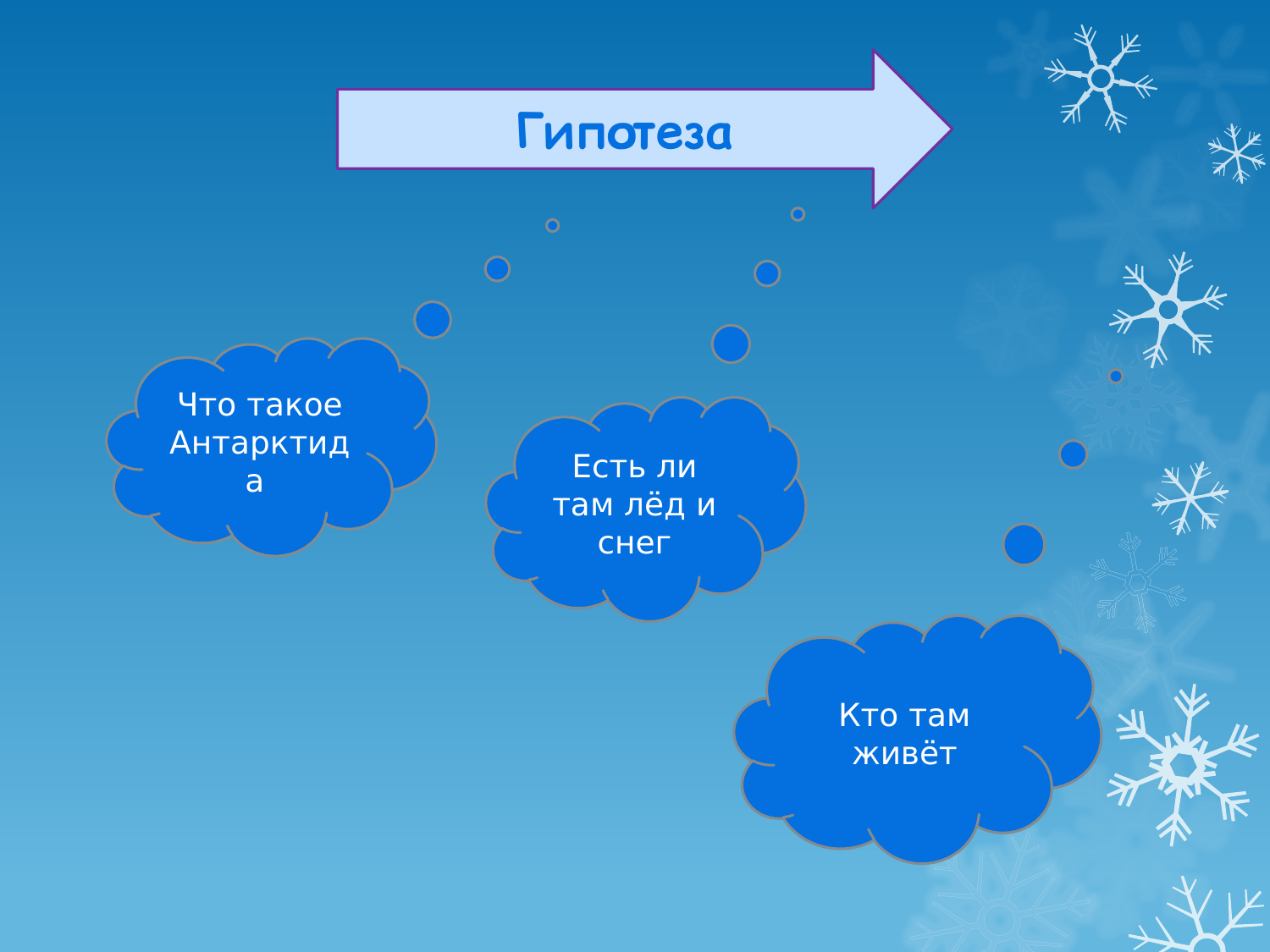

Гипотеза
Что такое Антарктида
Есть ли там лёд и снег
Кто там живёт